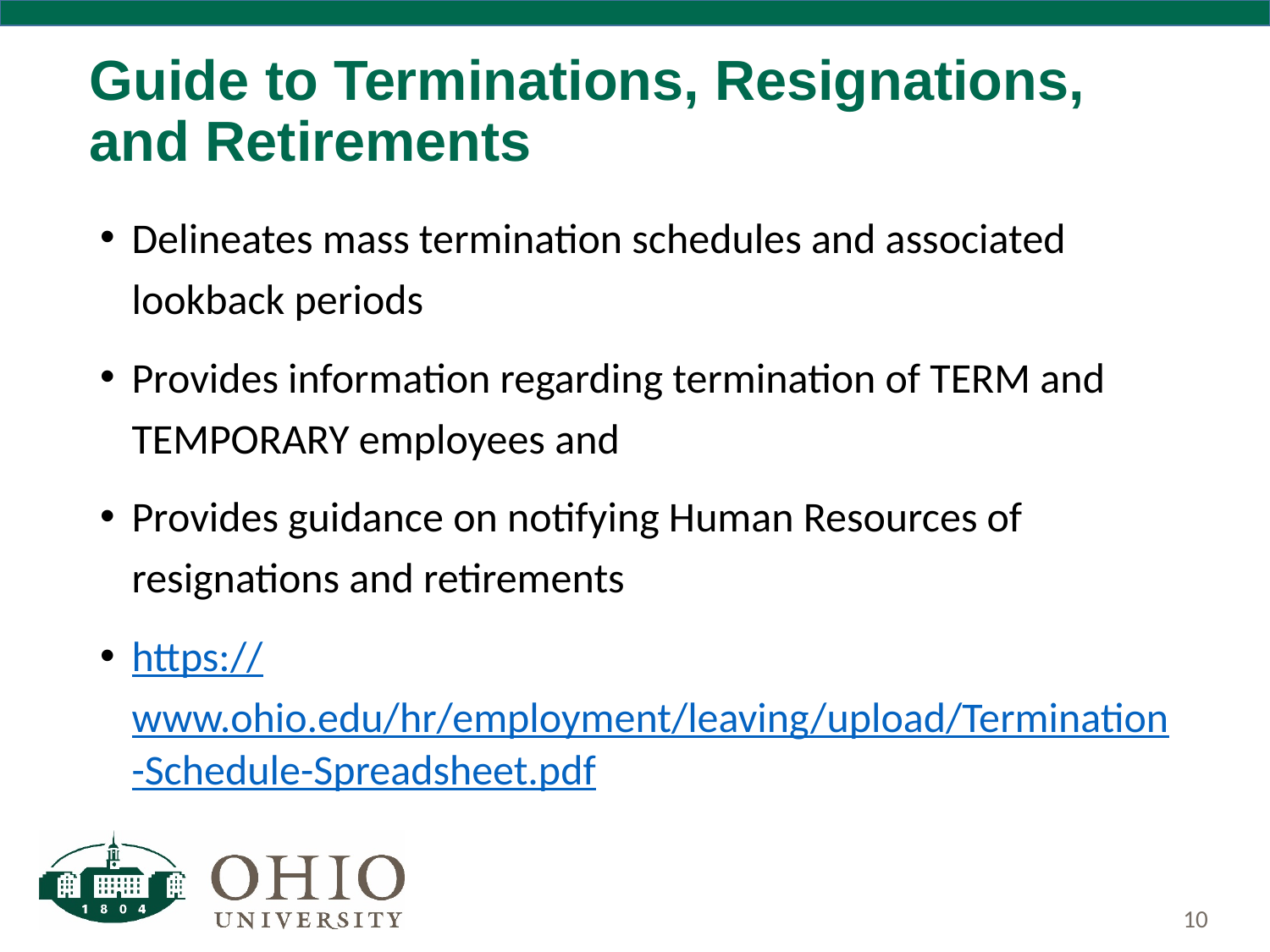

# Guide to Terminations, Resignations, and Retirements
Delineates mass termination schedules and associated lookback periods
Provides information regarding termination of TERM and TEMPORARY employees and
Provides guidance on notifying Human Resources of resignations and retirements
https://www.ohio.edu/hr/employment/leaving/upload/Termination-Schedule-Spreadsheet.pdf